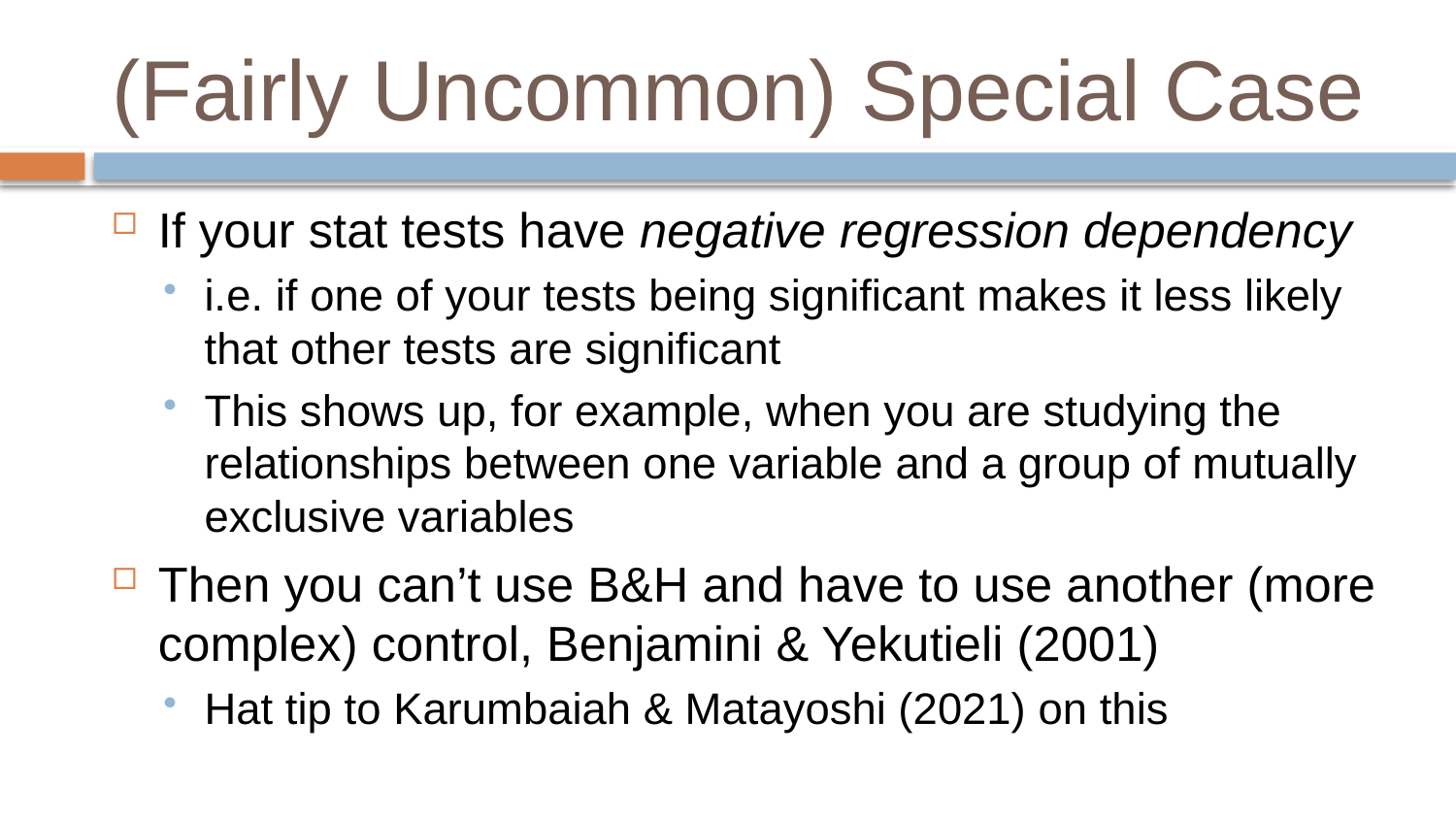

# (Fairly Uncommon) Special Case
If your stat tests have negative regression dependency
i.e. if one of your tests being significant makes it less likely that other tests are significant
This shows up, for example, when you are studying the relationships between one variable and a group of mutually exclusive variables
Then you can’t use B&H and have to use another (more complex) control, Benjamini & Yekutieli (2001)
Hat tip to Karumbaiah & Matayoshi (2021) on this